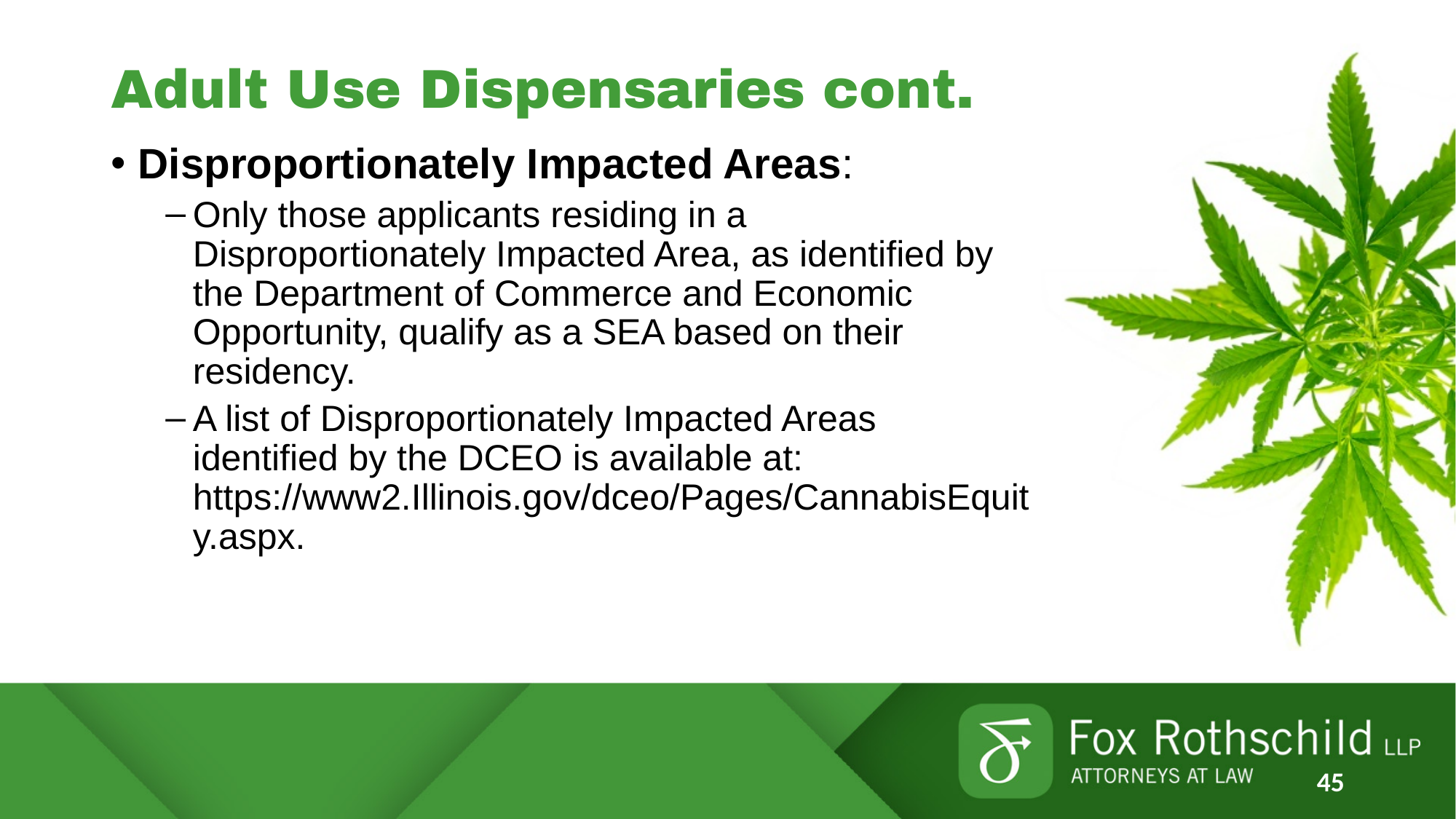

# Adult Use Dispensaries cont.
Disproportionately Impacted Areas:
Only those applicants residing in a Disproportionately Impacted Area, as identified by the Department of Commerce and Economic Opportunity, qualify as a SEA based on their residency.
A list of Disproportionately Impacted Areas identified by the DCEO is available at: https://www2.Illinois.gov/dceo/Pages/CannabisEquity.aspx.
45